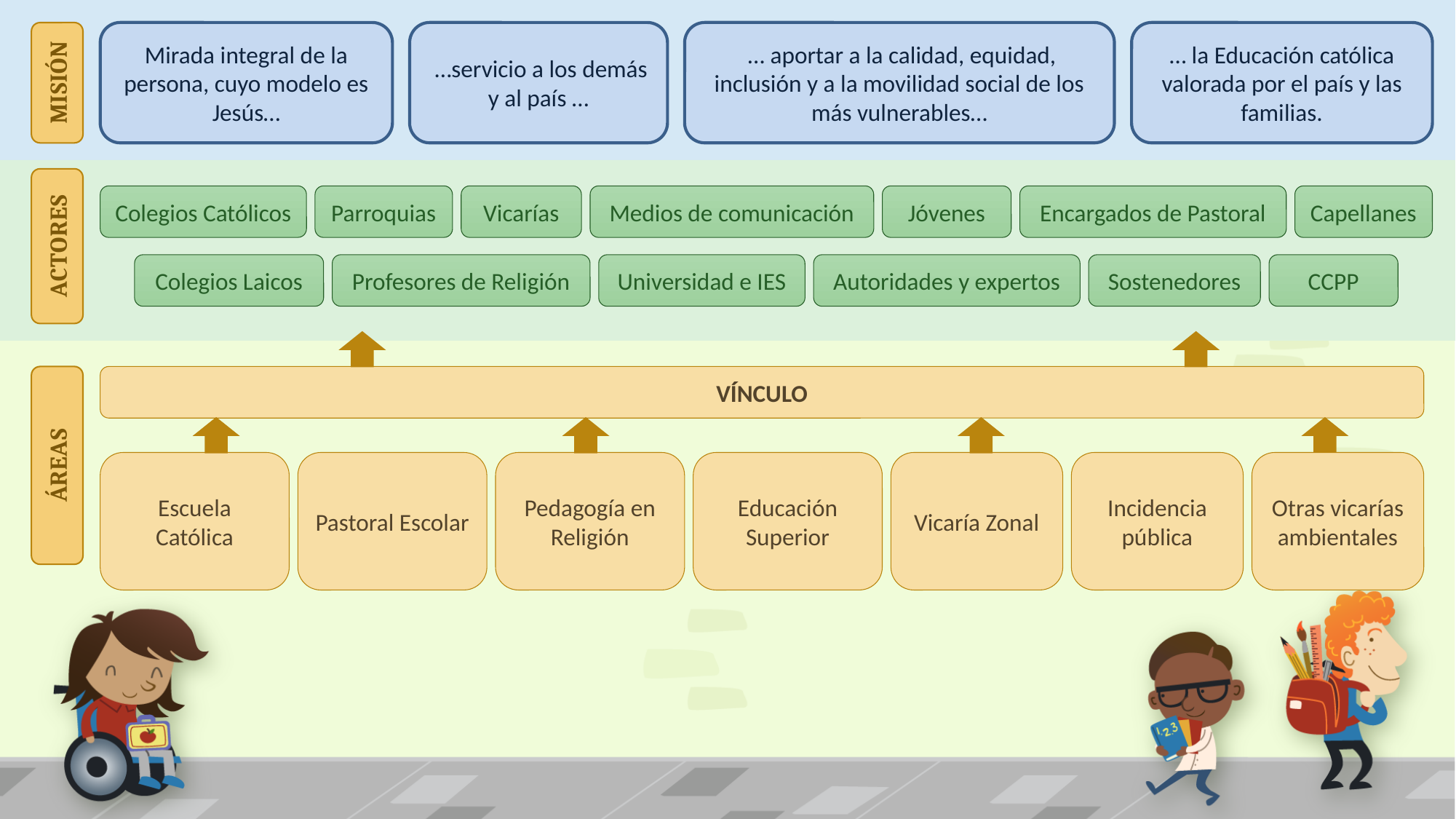

Mirada integral de la persona, cuyo modelo es Jesús…
 …servicio a los demás y al país …
 … aportar a la calidad, equidad, inclusión y a la movilidad social de los más vulnerables…
… la Educación católica valorada por el país y las familias.
MISIÓN

Colegios Católicos
Parroquias
Vicarías
Medios de comunicación
Jóvenes
Encargados de Pastoral
Capellanes
ACTORES
Colegios Laicos
Profesores de Religión
Universidad e IES
Autoridades y expertos
Sostenedores
CCPP

VÍNCULO

ÁREAS
Escuela Católica
Pastoral Escolar
Pedagogía en Religión
Educación Superior
Vicaría Zonal
Incidencia pública
Otras vicarías ambientales